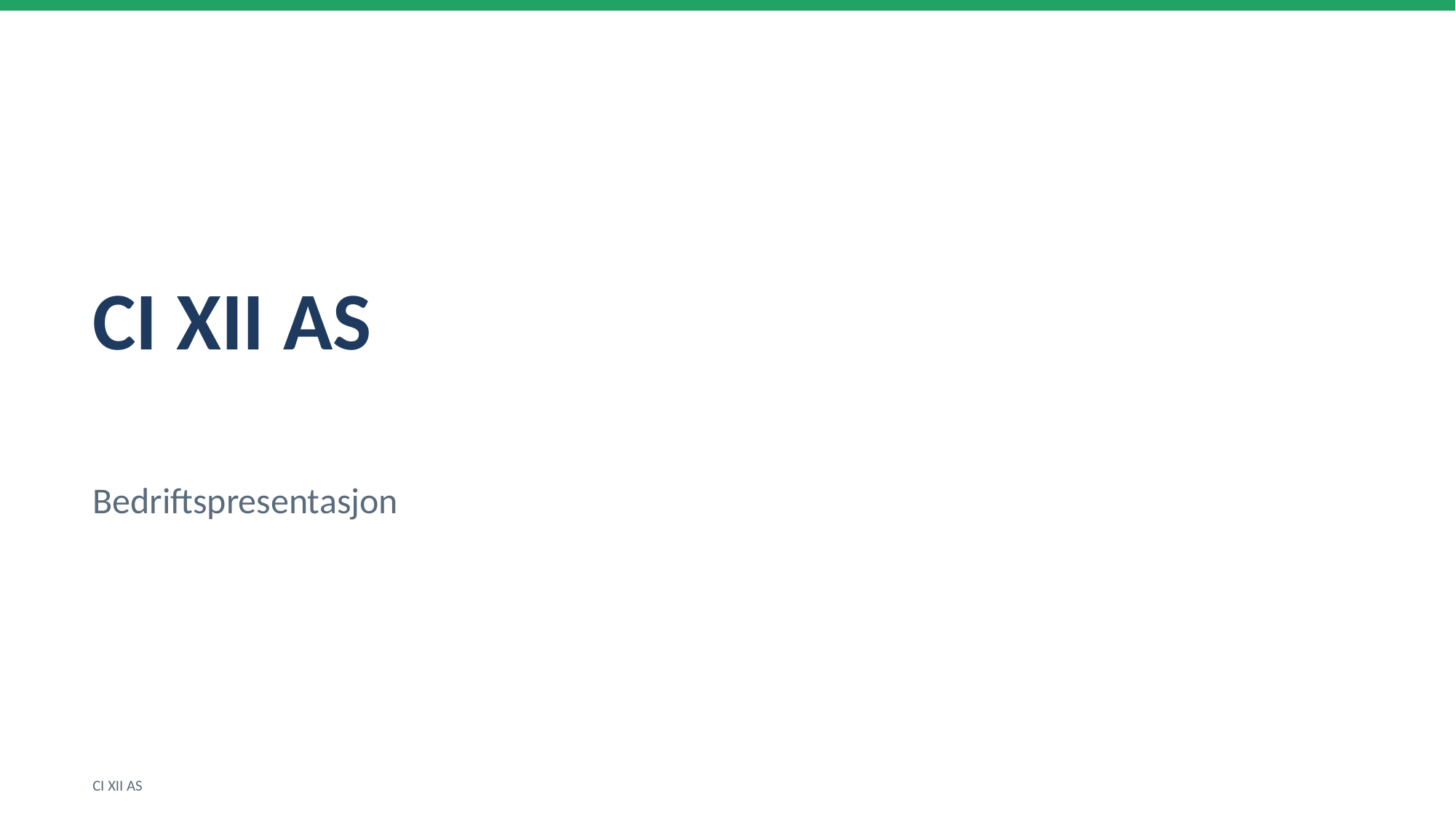

CI XII AS
Bedriftspresentasjon
CI XII AS